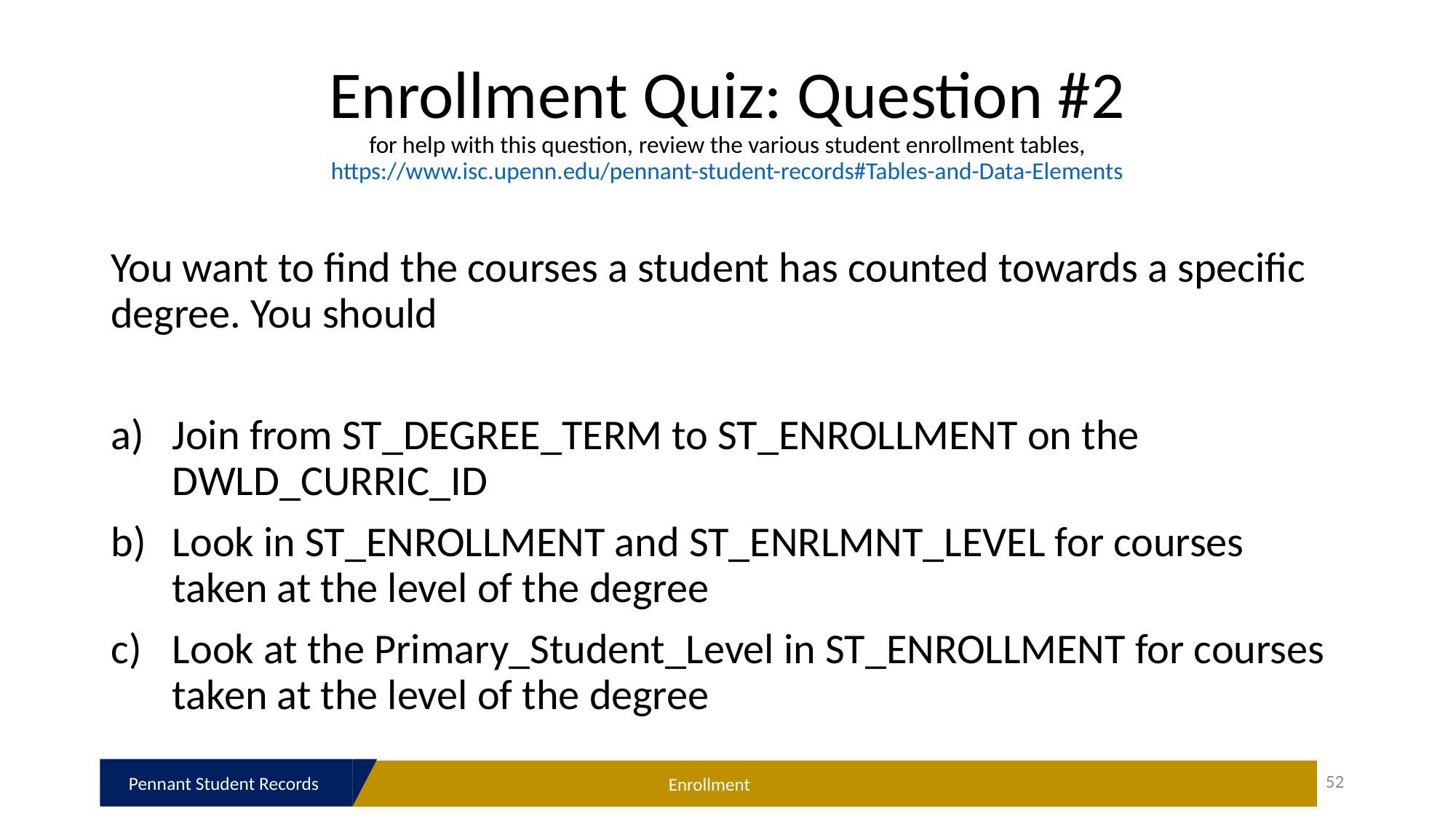

# Enrollment Quiz: Question #2 for help with this question, review the various student enrollment tables, https://www.isc.upenn.edu/pennant-student-records#Tables-and-Data-Elements
You want to find the courses a student has counted towards a specific degree. You should

Join from ST_DEGREE_TERM to ST_ENROLLMENT on the DWLD_CURRIC_ID
Look in ST_ENROLLMENT and ST_ENRLMNT_LEVEL for courses taken at the level of the degree
Look at the Primary_Student_Level in ST_ENROLLMENT for courses taken at the level of the degree
Pennant Student Records

52
Enrollment